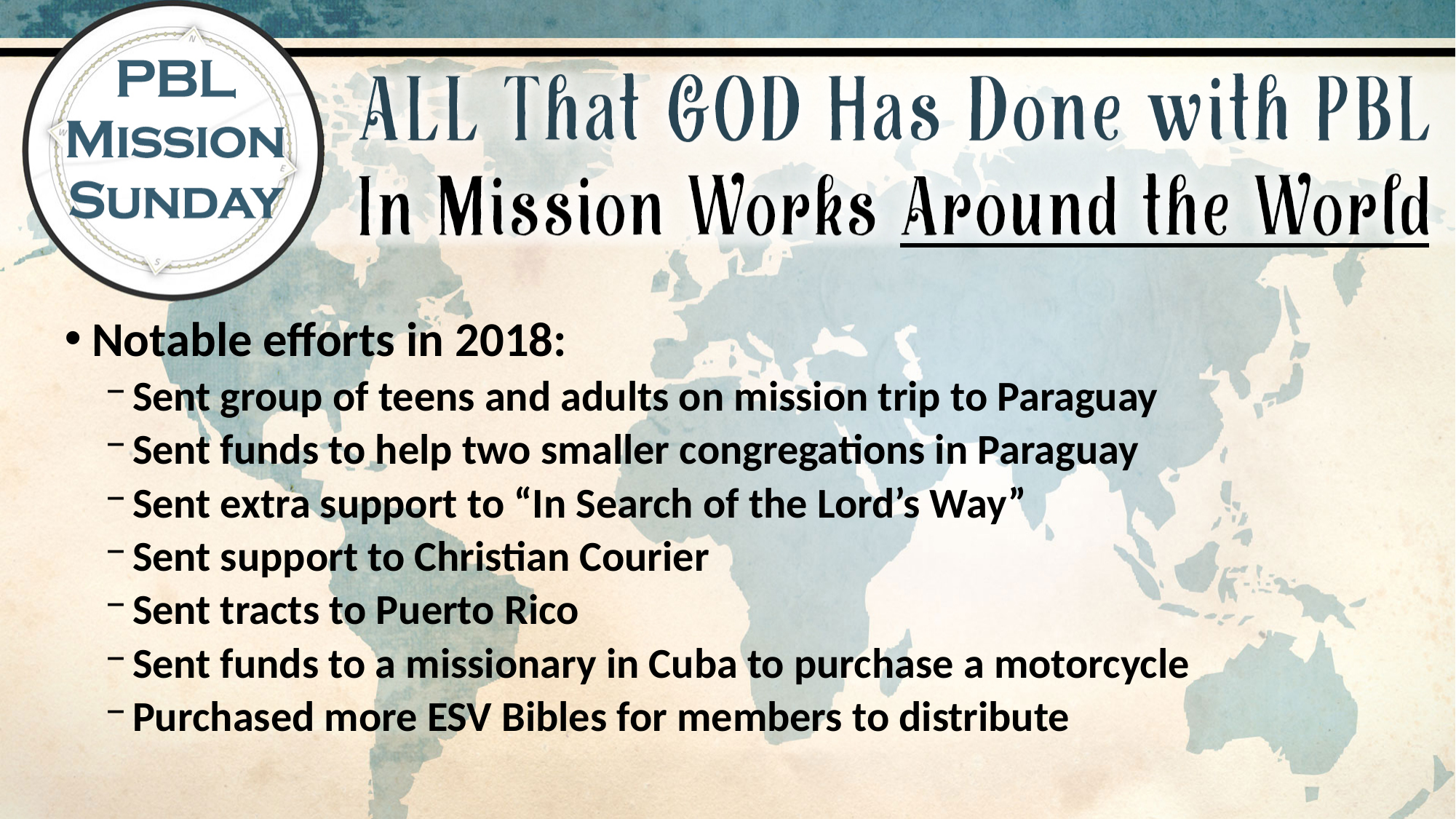

Notable efforts in 2018:
Sent group of teens and adults on mission trip to Paraguay
Sent funds to help two smaller congregations in Paraguay
Sent extra support to “In Search of the Lord’s Way”
Sent support to Christian Courier
Sent tracts to Puerto Rico
Sent funds to a missionary in Cuba to purchase a motorcycle
Purchased more ESV Bibles for members to distribute